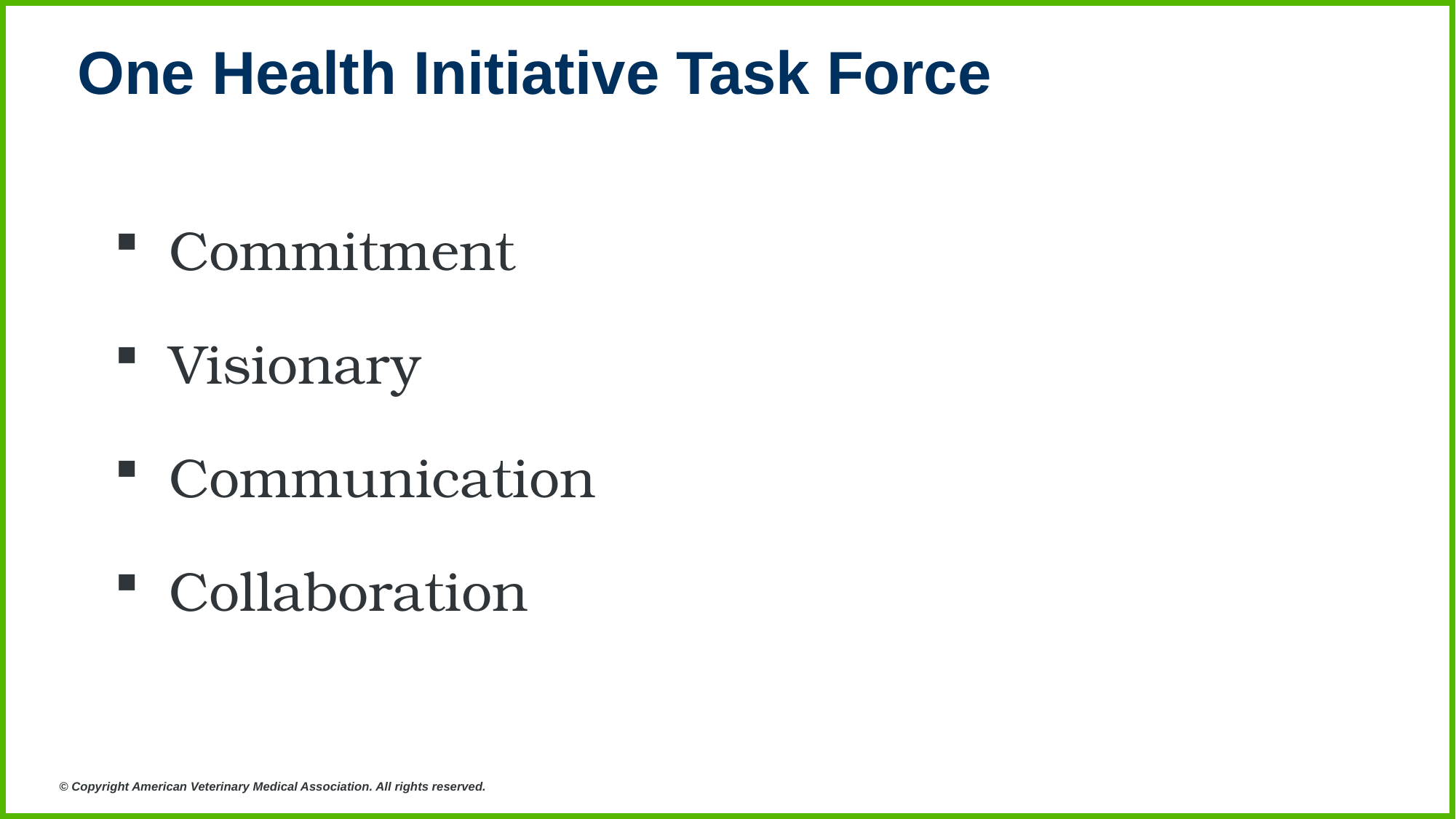

One Health Initiative Task Force
Commitment
Visionary
Communication
Collaboration